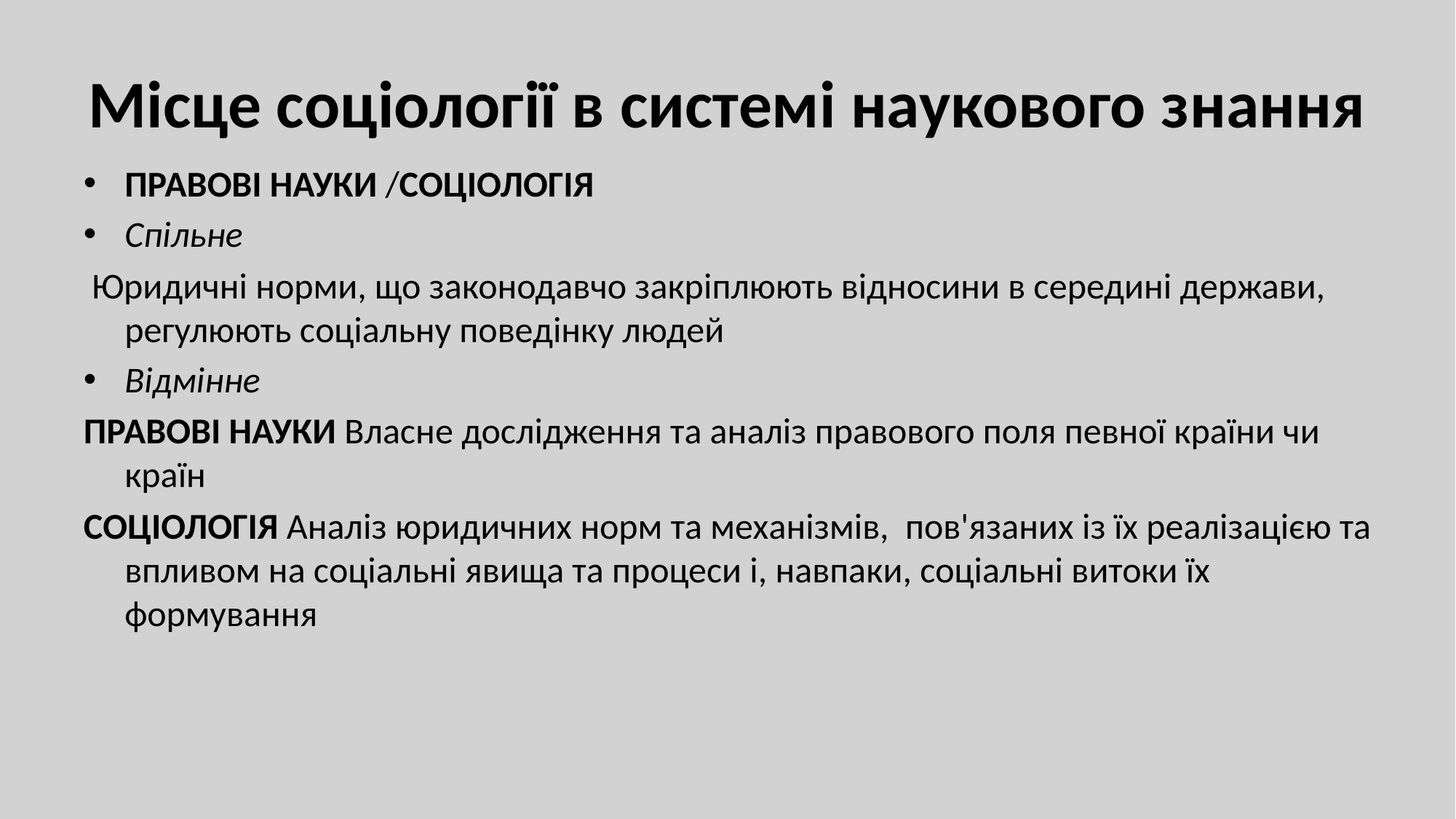

# Місце соціології в системі наукового знання
ПРАВОВІ НАУКИ /СОЦІОЛОГІЯ
Спільне
 Юридичні норми, що законодавчо закріплюють відносини в середині держави, регулюють соціальну поведінку людей
Відмінне
ПРАВОВІ НАУКИ Власне дослідження та аналіз правового поля певної країни чи країн
СОЦІОЛОГІЯ Аналіз юридичних норм та механізмів,  пов'язаних із їх реалізацією та впливом на соціальні явища та процеси і, навпаки, соціальні витоки їх формування